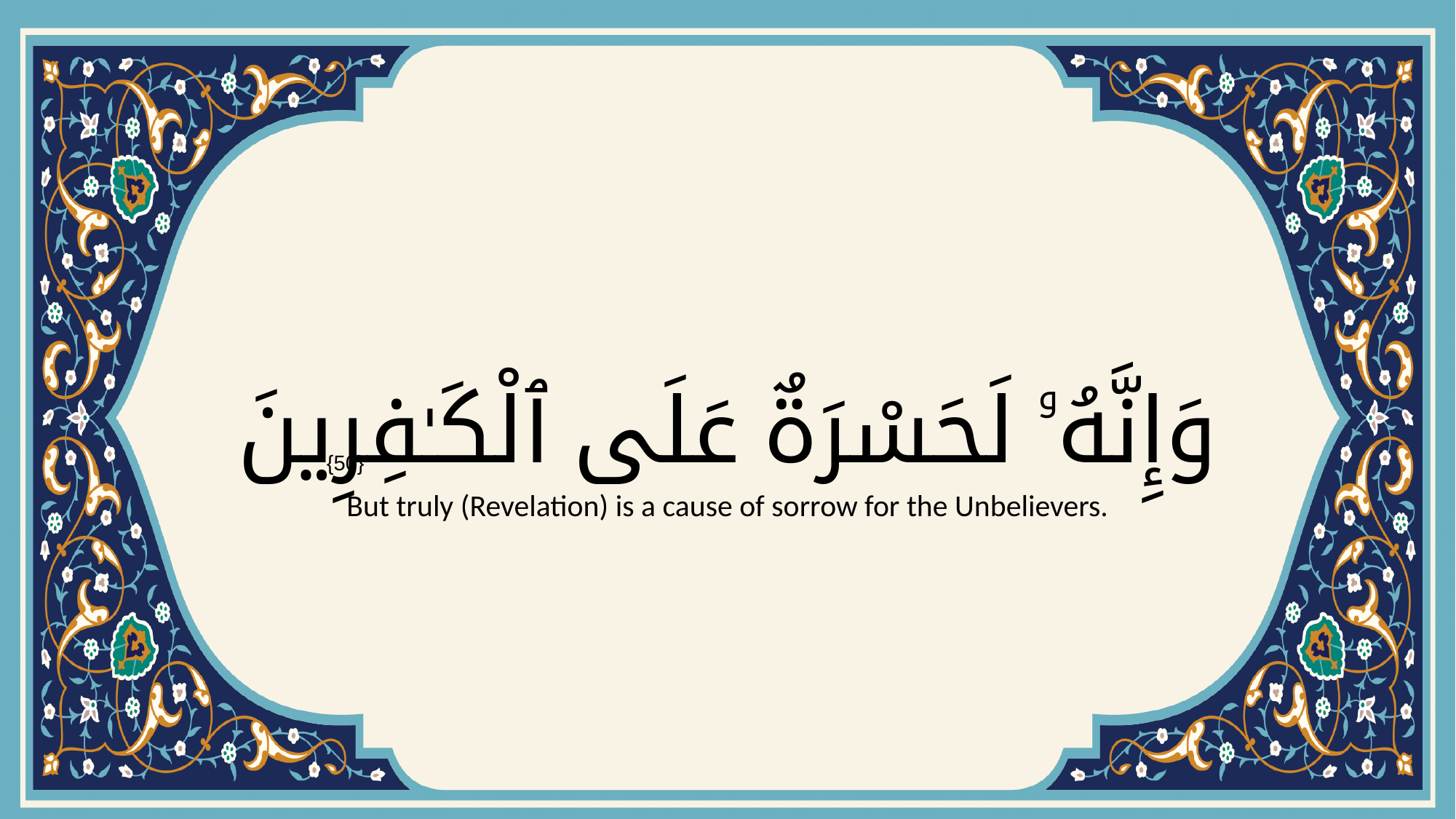

# وَإِنَّهُۥ لَحَسْرَةٌ عَلَى ٱلْكَـٰفِرِينَ
{50}
But truly (Revelation) is a cause of sorrow for the Unbelievers.